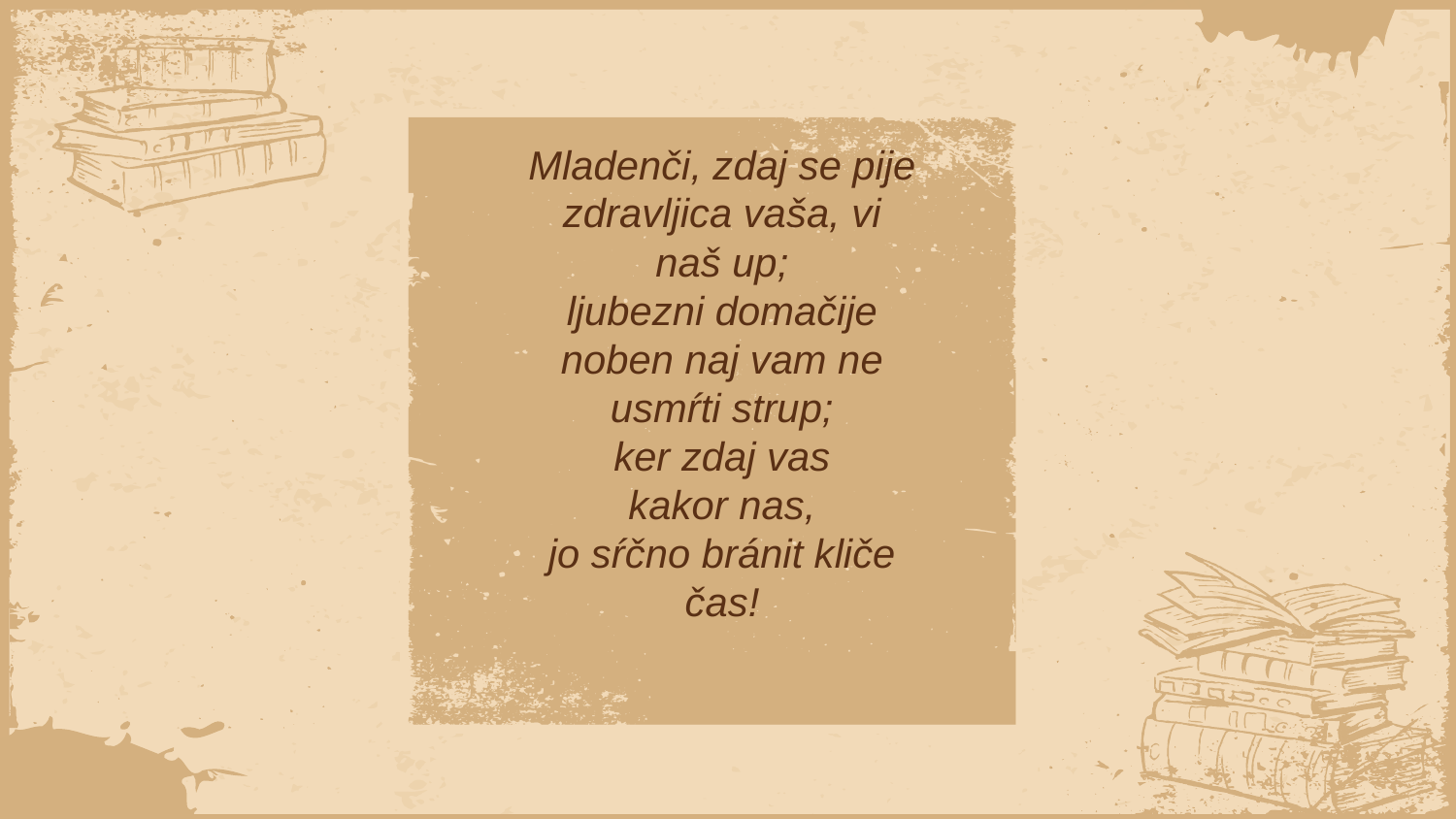

Mladenči, zdaj se pije
zdravljica vaša, vi naš up;
ljubezni domačije
noben naj vam ne usmŕti strup;
ker zdaj vas
kakor nas,
jo sŕčno bránit kliče čas!